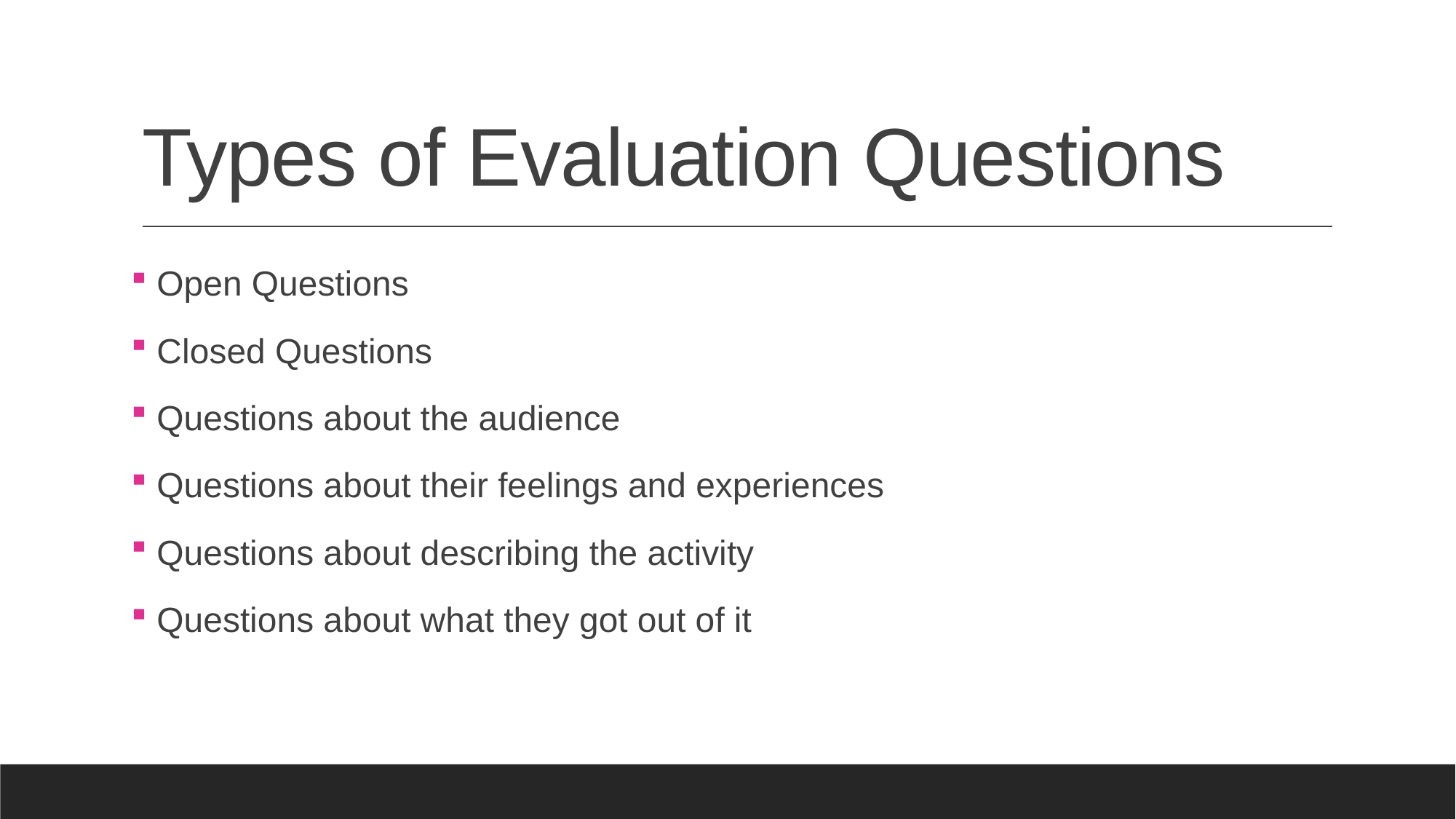

# Types of Evaluation Questions
 Open Questions
 Closed Questions
 Questions about the audience
 Questions about their feelings and experiences
 Questions about describing the activity
 Questions about what they got out of it